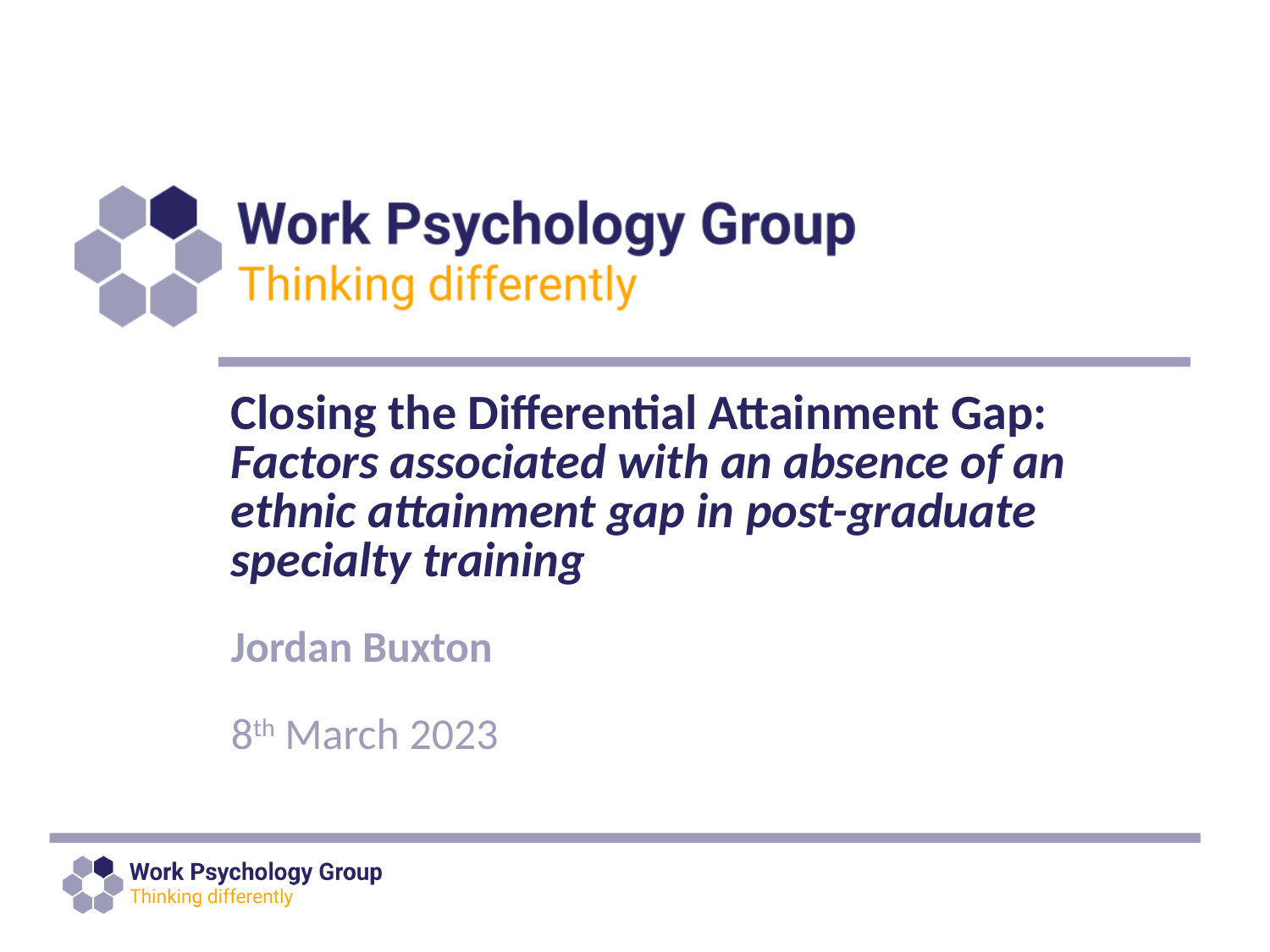

# Closing the Differential Attainment Gap: Factors associated with an absence of an ethnic attainment gap in post-graduate specialty training
Jordan Buxton

8th March 2023